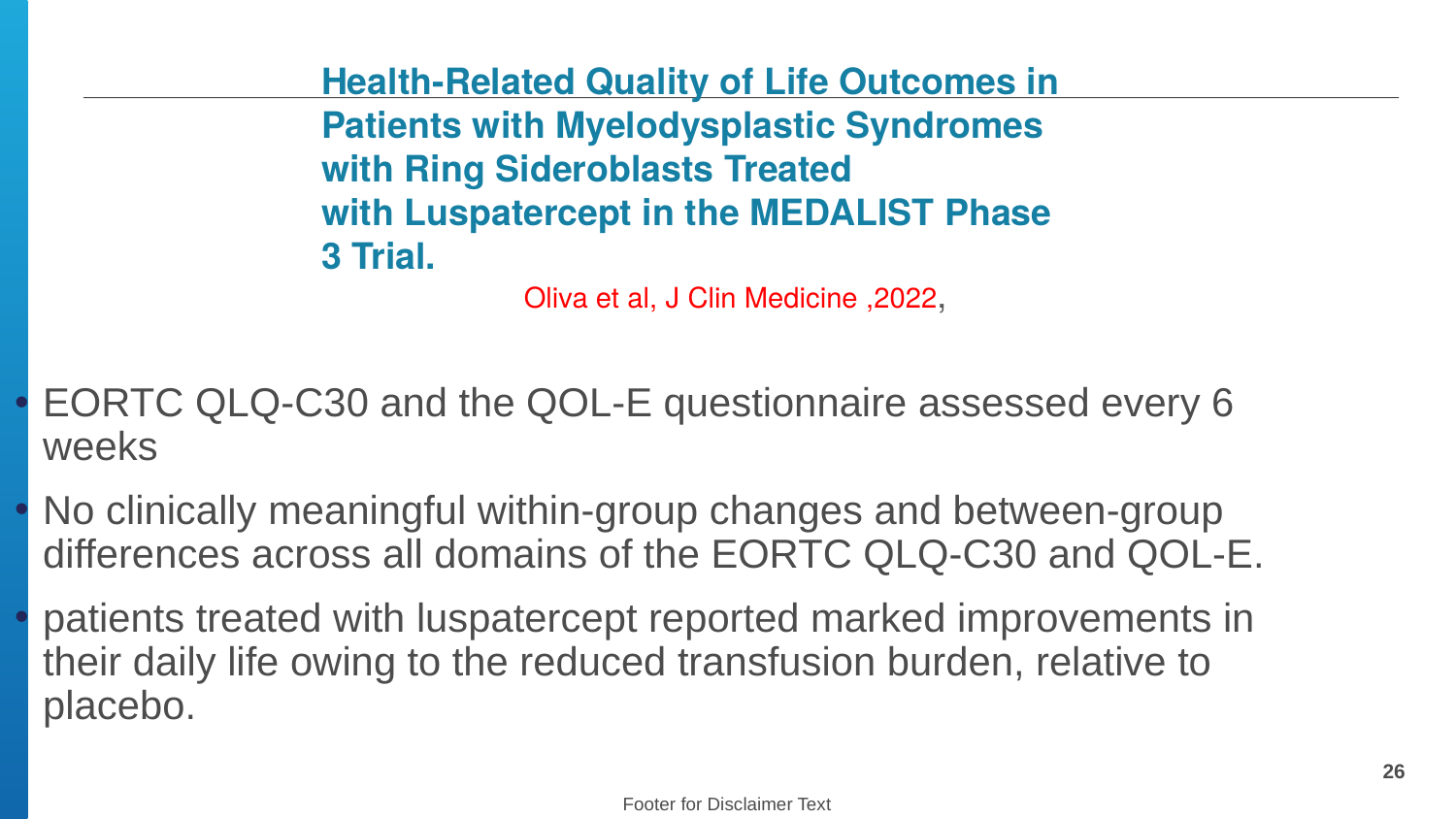

Health-Related Quality of Life Outcomes in Patients with Myelodysplastic Syndromes with Ring Sideroblasts Treated with Luspatercept in the MEDALIST Phase 3 Trial.
Oliva et al, J Clin Medicine ,2022,
EORTC QLQ-C30 and the QOL-E questionnaire assessed every 6 weeks
No clinically meaningful within-group changes and between-group differences across all domains of the EORTC QLQ-C30 and QOL-E.
patients treated with luspatercept reported marked improvements in their daily life owing to the reduced transfusion burden, relative to placebo.
26
Footer for Disclaimer Text